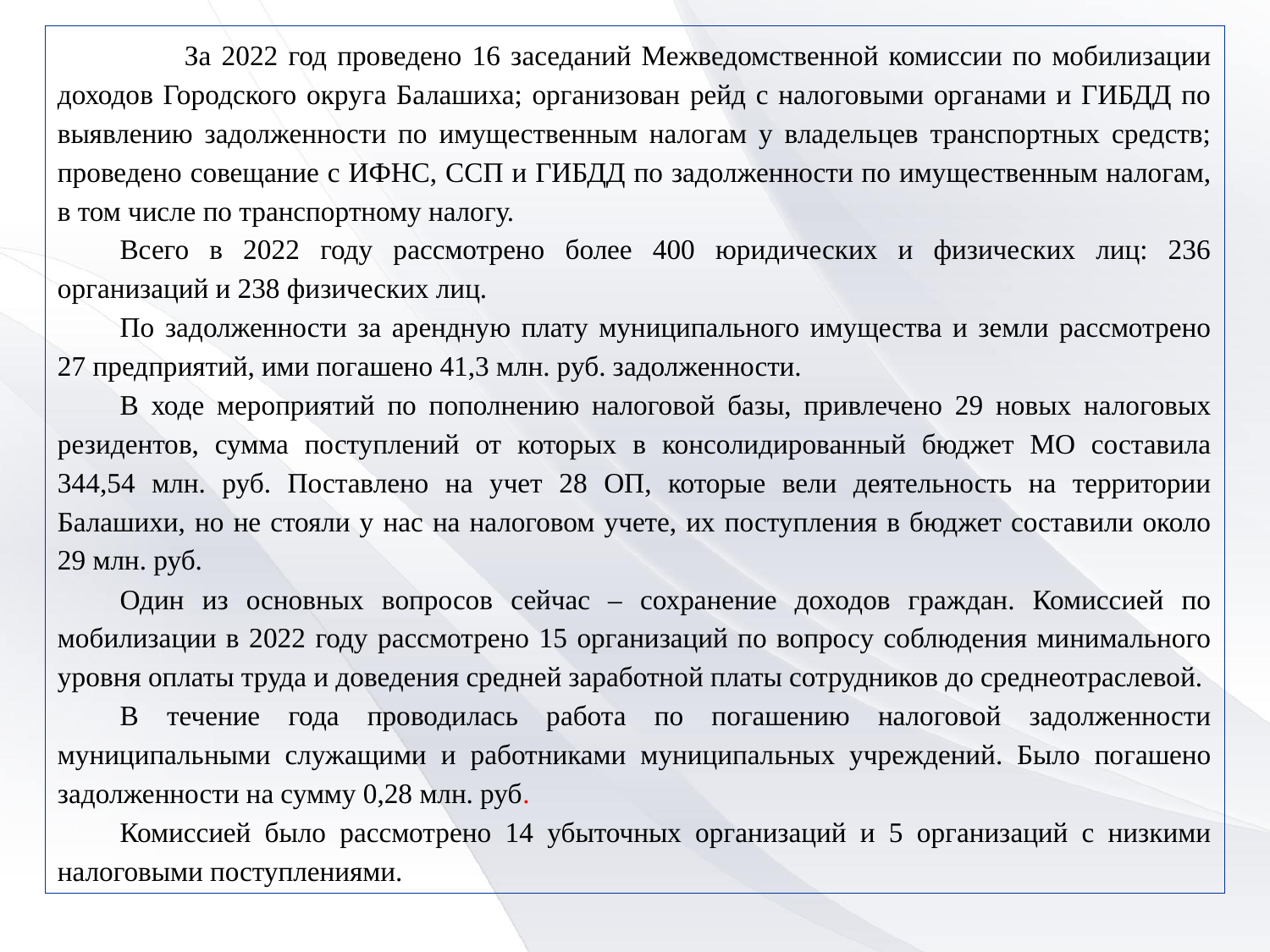

За 2022 год проведено 16 заседаний Межведомственной комиссии по мобилизации доходов Городского округа Балашиха; организован рейд с налоговыми органами и ГИБДД по выявлению задолженности по имущественным налогам у владельцев транспортных средств; проведено совещание с ИФНС, ССП и ГИБДД по задолженности по имущественным налогам, в том числе по транспортному налогу.
Всего в 2022 году рассмотрено более 400 юридических и физических лиц: 236 организаций и 238 физических лиц.
По задолженности за арендную плату муниципального имущества и земли рассмотрено 27 предприятий, ими погашено 41,3 млн. руб. задолженности.
В ходе мероприятий по пополнению налоговой базы, привлечено 29 новых налоговых резидентов, сумма поступлений от которых в консолидированный бюджет МО составила 344,54 млн. руб. Поставлено на учет 28 ОП, которые вели деятельность на территории Балашихи, но не стояли у нас на налоговом учете, их поступления в бюджет составили около 29 млн. руб.
Один из основных вопросов сейчас – сохранение доходов граждан. Комиссией по мобилизации в 2022 году рассмотрено 15 организаций по вопросу соблюдения минимального уровня оплаты труда и доведения средней заработной платы сотрудников до среднеотраслевой.
В течение года проводилась работа по погашению налоговой задолженности муниципальными служащими и работниками муниципальных учреждений. Было погашено задолженности на сумму 0,28 млн. руб.
Комиссией было рассмотрено 14 убыточных организаций и 5 организаций с низкими налоговыми поступлениями.